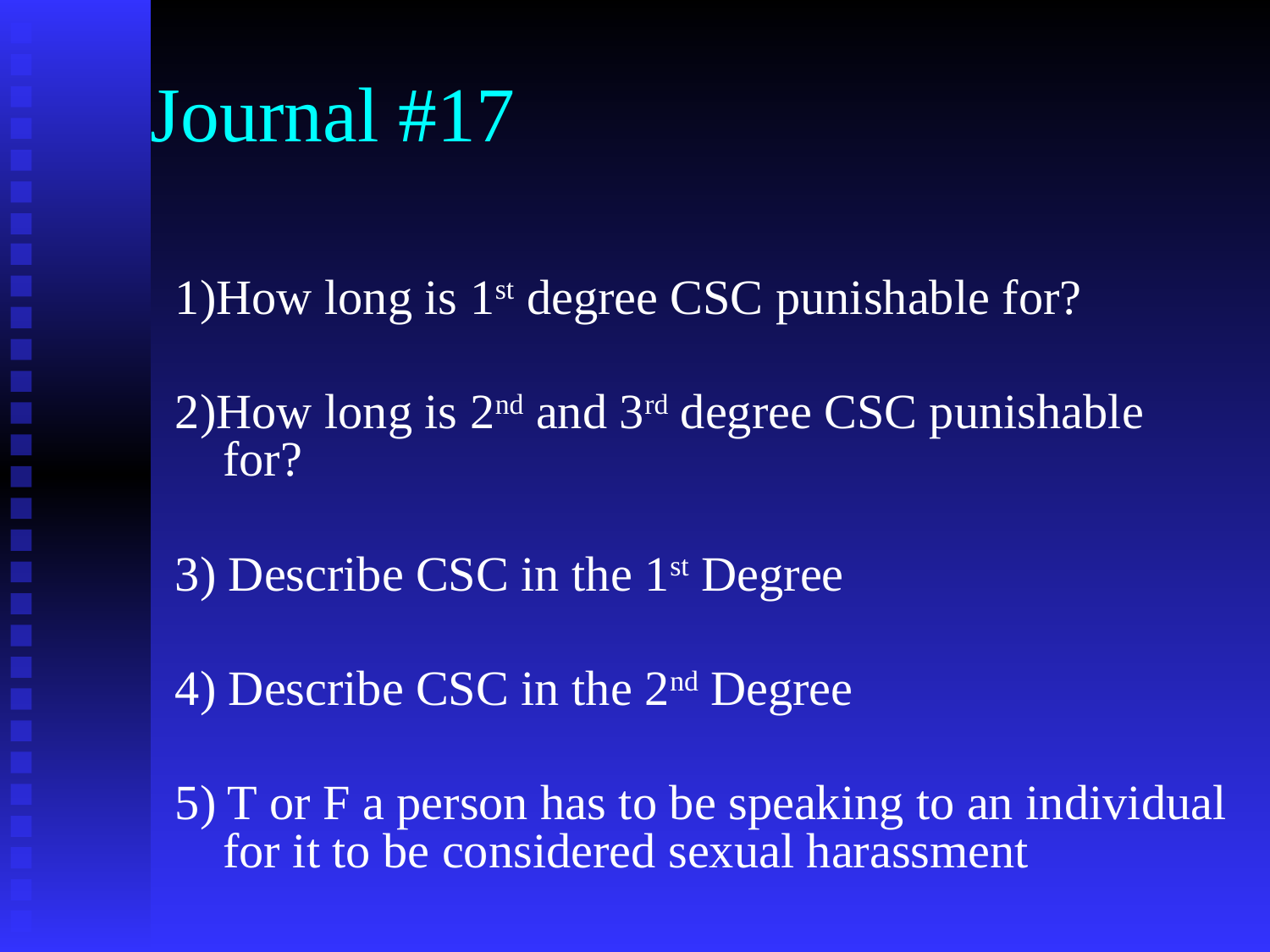

# Journal #17
1)How long is 1st degree CSC punishable for?

2)How long is 2nd and 3rd degree CSC punishable for?

3) Describe CSC in the 1st Degree

4) Describe CSC in the 2nd Degree

5) T or F a person has to be speaking to an individual for it to be considered sexual harassment